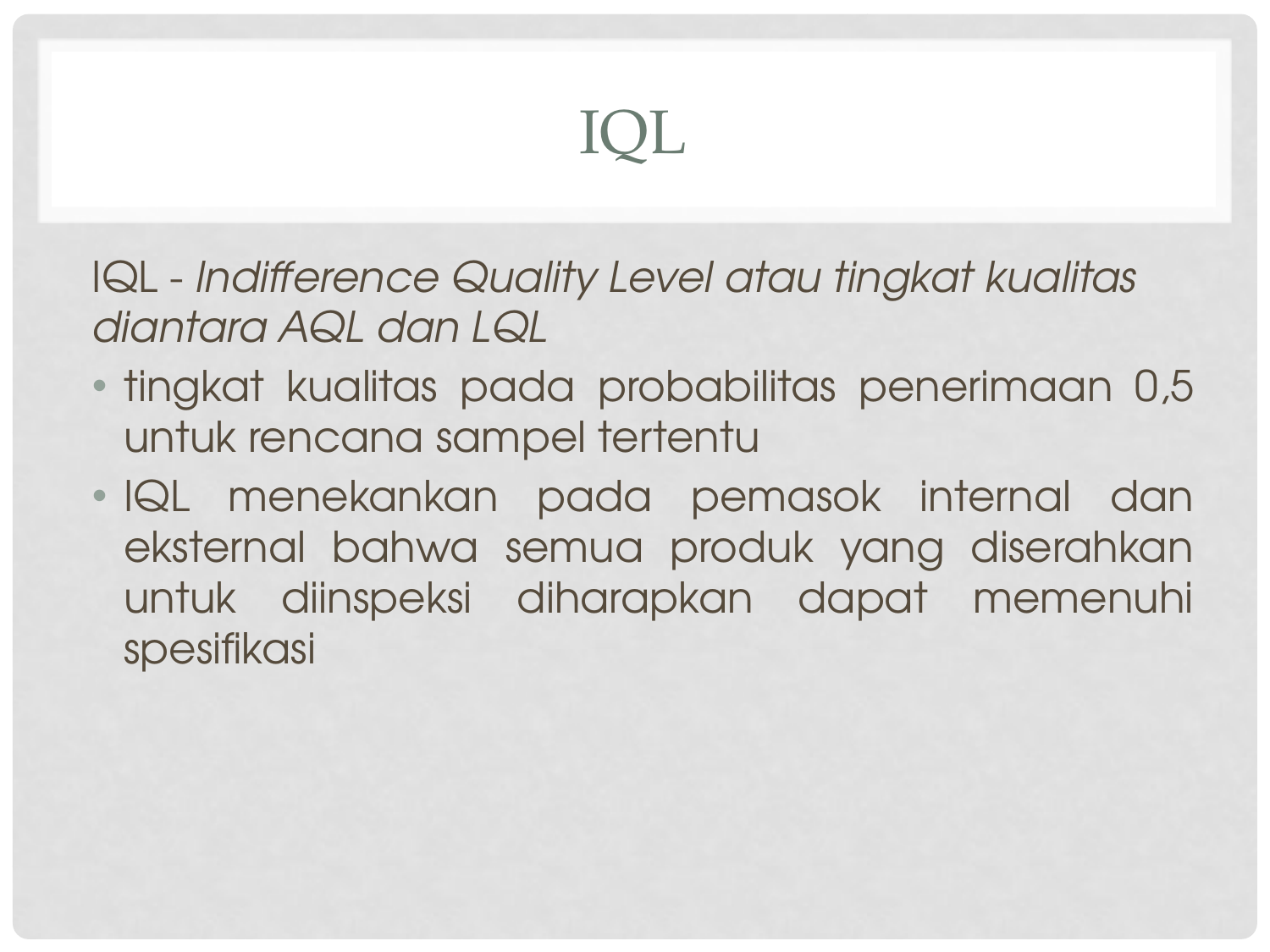

# IQL
IQL - Indifference Quality Level atau tingkat kualitas diantara AQL dan LQL
tingkat kualitas pada probabilitas penerimaan 0,5 untuk rencana sampel tertentu
IQL menekankan pada pemasok internal dan eksternal bahwa semua produk yang diserahkan untuk diinspeksi diharapkan dapat memenuhi spesifikasi